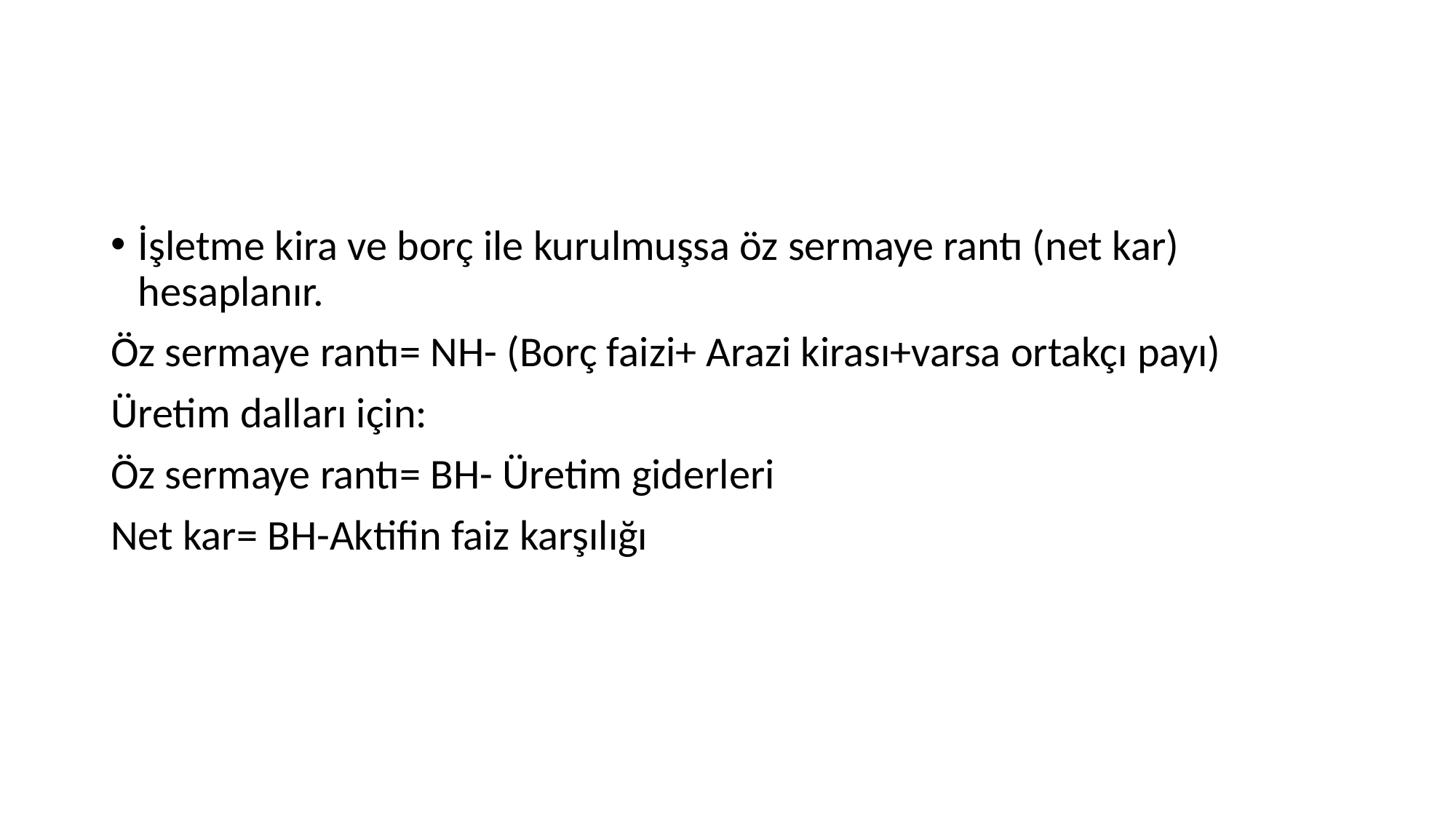

#
İşletme kira ve borç ile kurulmuşsa öz sermaye rantı (net kar) hesaplanır.
Öz sermaye rantı= NH- (Borç faizi+ Arazi kirası+varsa ortakçı payı)
Üretim dalları için:
Öz sermaye rantı= BH- Üretim giderleri
Net kar= BH-Aktifin faiz karşılığı